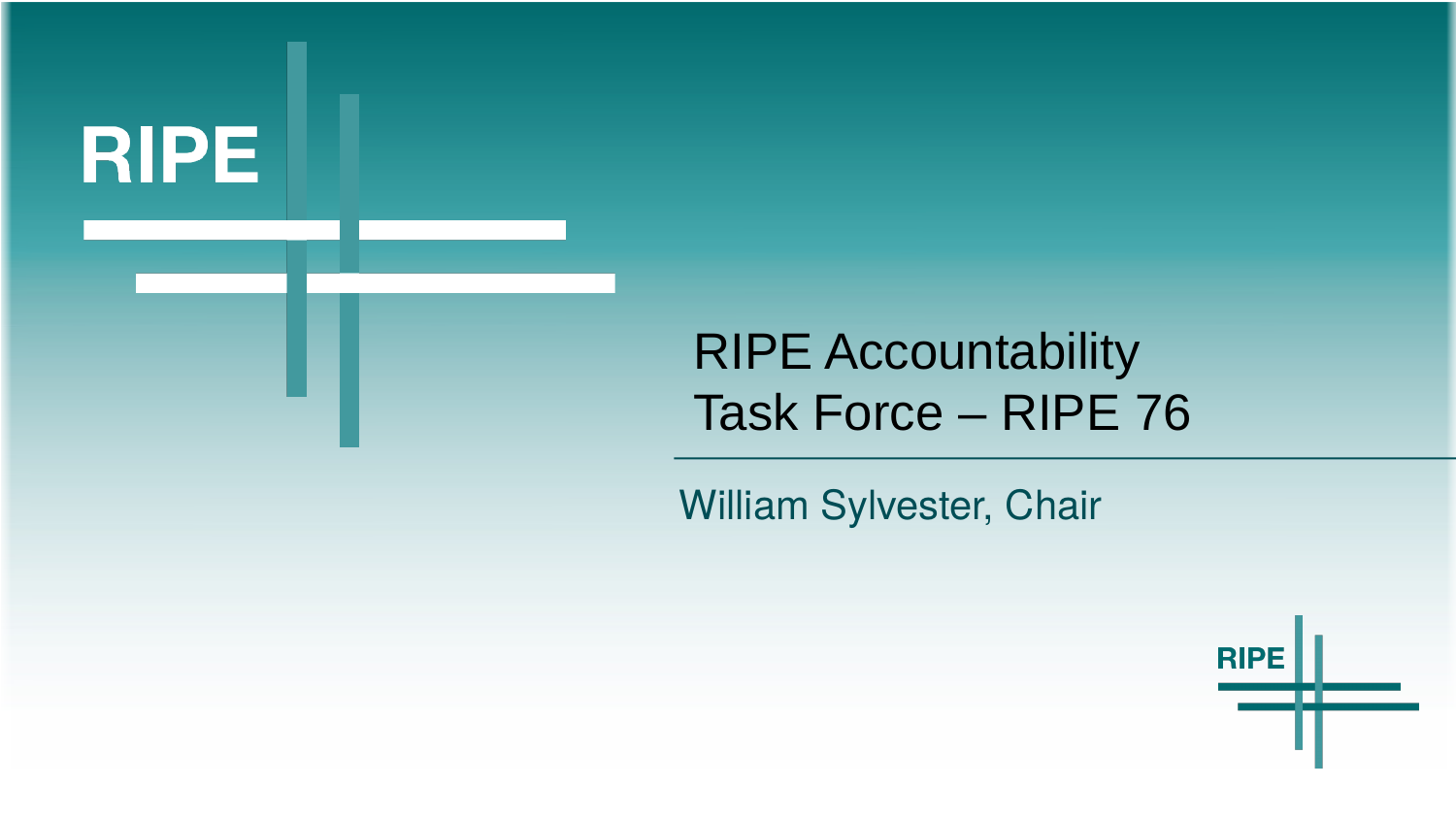

# RIPE Accountability Task Force – RIPE 76
William Sylvester, Chair